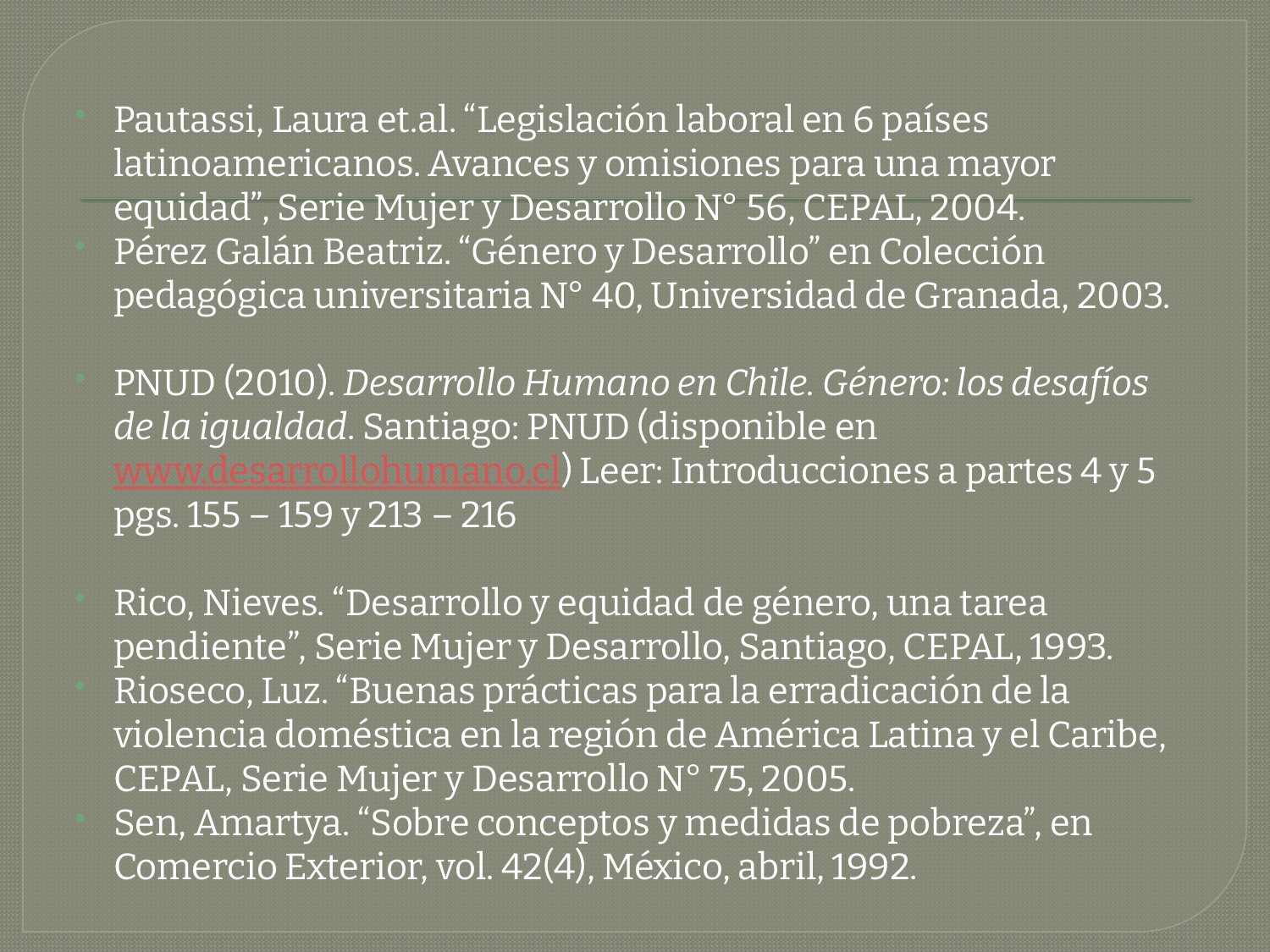

Pautassi, Laura et.al. “Legislación laboral en 6 países latinoamericanos. Avances y omisiones para una mayor equidad”, Serie Mujer y Desarrollo N° 56, CEPAL, 2004.
Pérez Galán Beatriz. “Género y Desarrollo” en Colección pedagógica universitaria N° 40, Universidad de Granada, 2003.

PNUD (2010). Desarrollo Humano en Chile. Género: los desafíos de la igualdad. Santiago: PNUD (disponible en www.desarrollohumano.cl) Leer: Introducciones a partes 4 y 5 pgs. 155 – 159 y 213 – 216

Rico, Nieves. “Desarrollo y equidad de género, una tarea pendiente”, Serie Mujer y Desarrollo, Santiago, CEPAL, 1993.
Rioseco, Luz. “Buenas prácticas para la erradicación de la violencia doméstica en la región de América Latina y el Caribe, CEPAL, Serie Mujer y Desarrollo N° 75, 2005.
Sen, Amartya. “Sobre conceptos y medidas de pobreza”, en Comercio Exterior, vol. 42(4), México, abril, 1992.